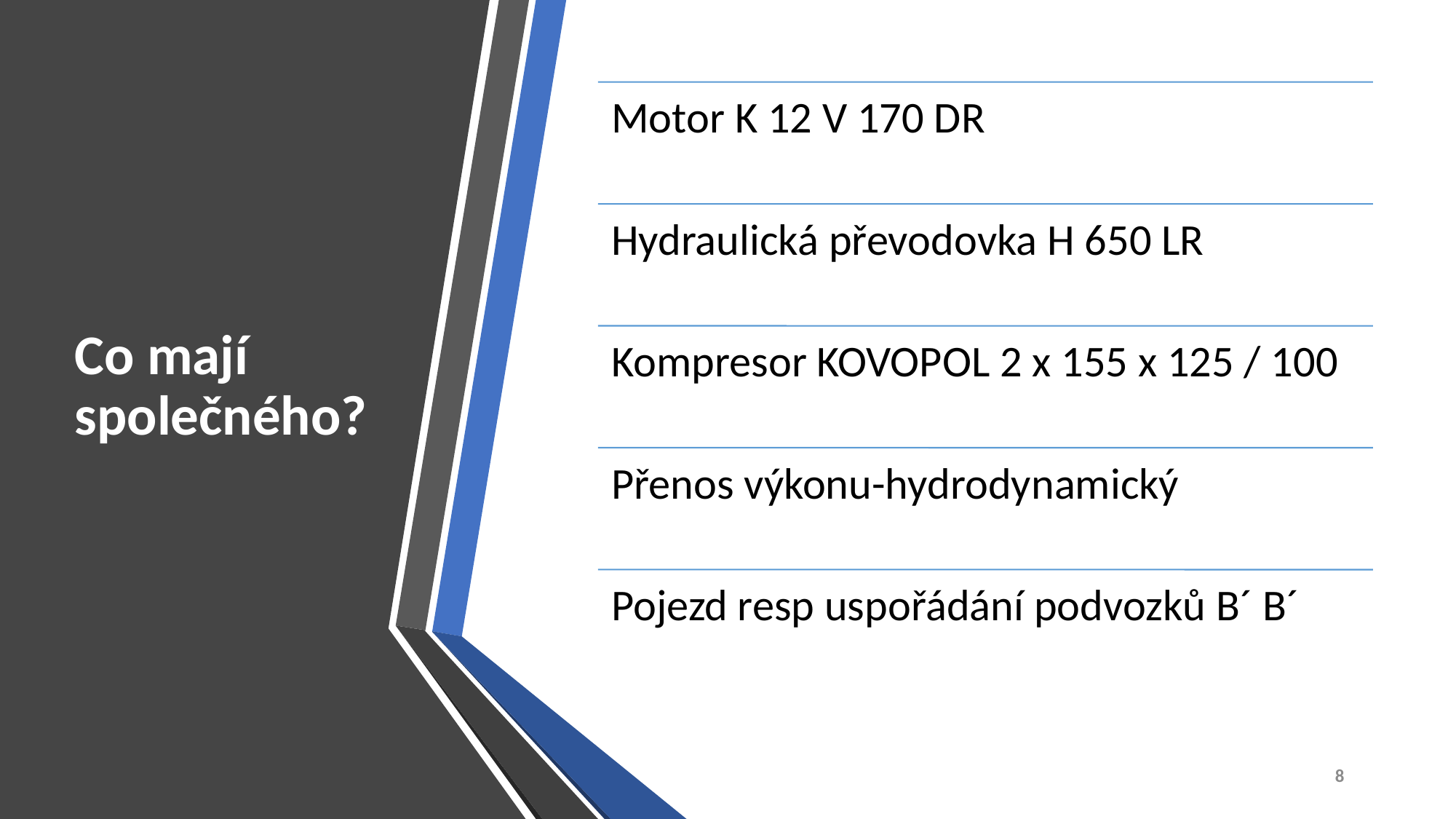

# Co mají společného?
Motor K 12 V 170 DR
Hydraulická převodovka H 650 LR
Kompresor KOVOPOL 2 x 155 x 125 / 100
Přenos výkonu-hydrodynamický
Pojezd resp uspořádání podvozků B´ B´
8